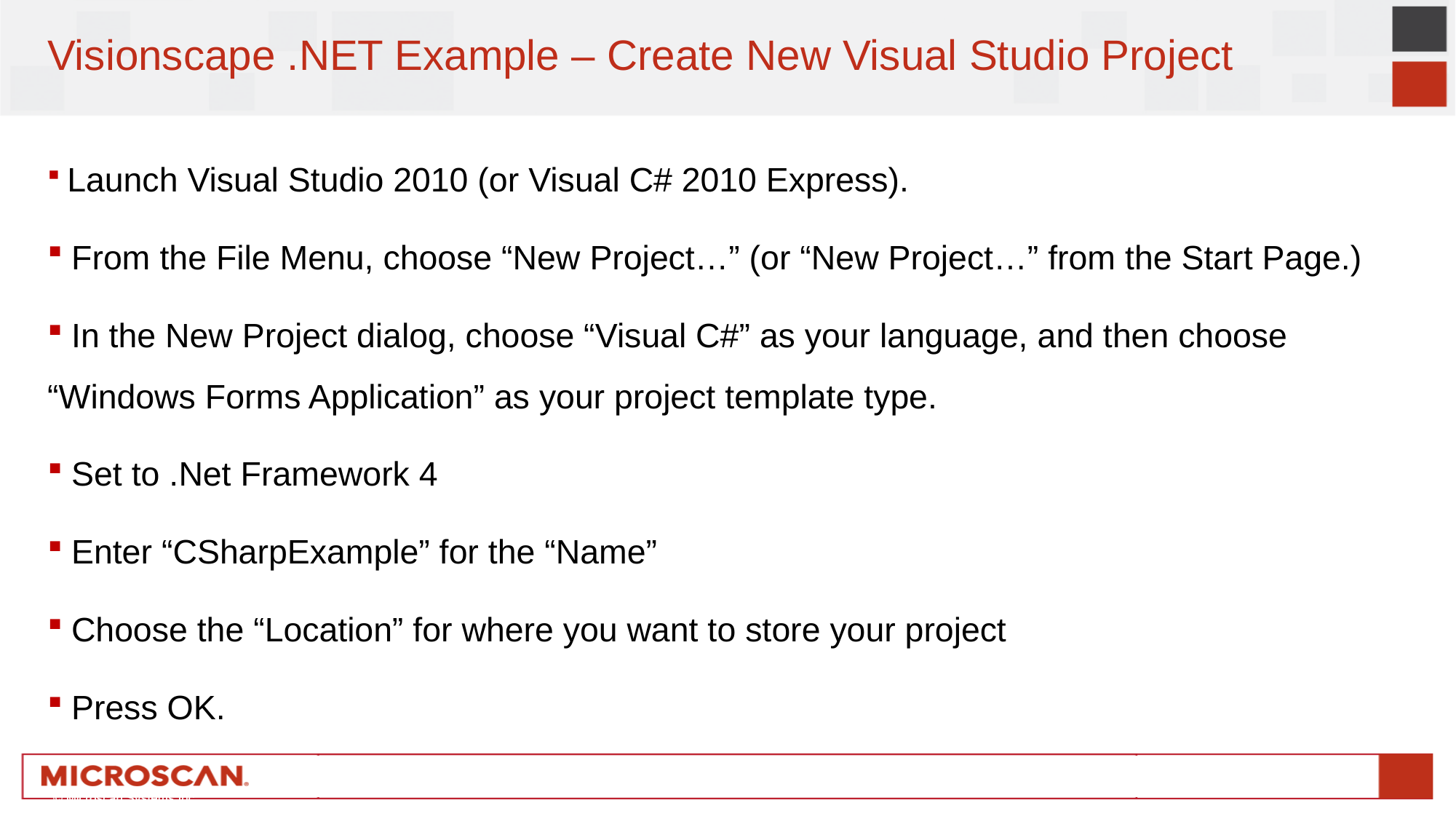

# Visionscape .NET Example – Create New Visual Studio Project
 Launch Visual Studio 2010 (or Visual C# 2010 Express).
 From the File Menu, choose “New Project…” (or “New Project…” from the Start Page.)
 In the New Project dialog, choose “Visual C#” as your language, and then choose  “Windows Forms Application” as your project template type.
 Set to .Net Framework 4
 Enter “CSharpExample” for the “Name”
 Choose the “Location” for where you want to store your project
 Press OK.